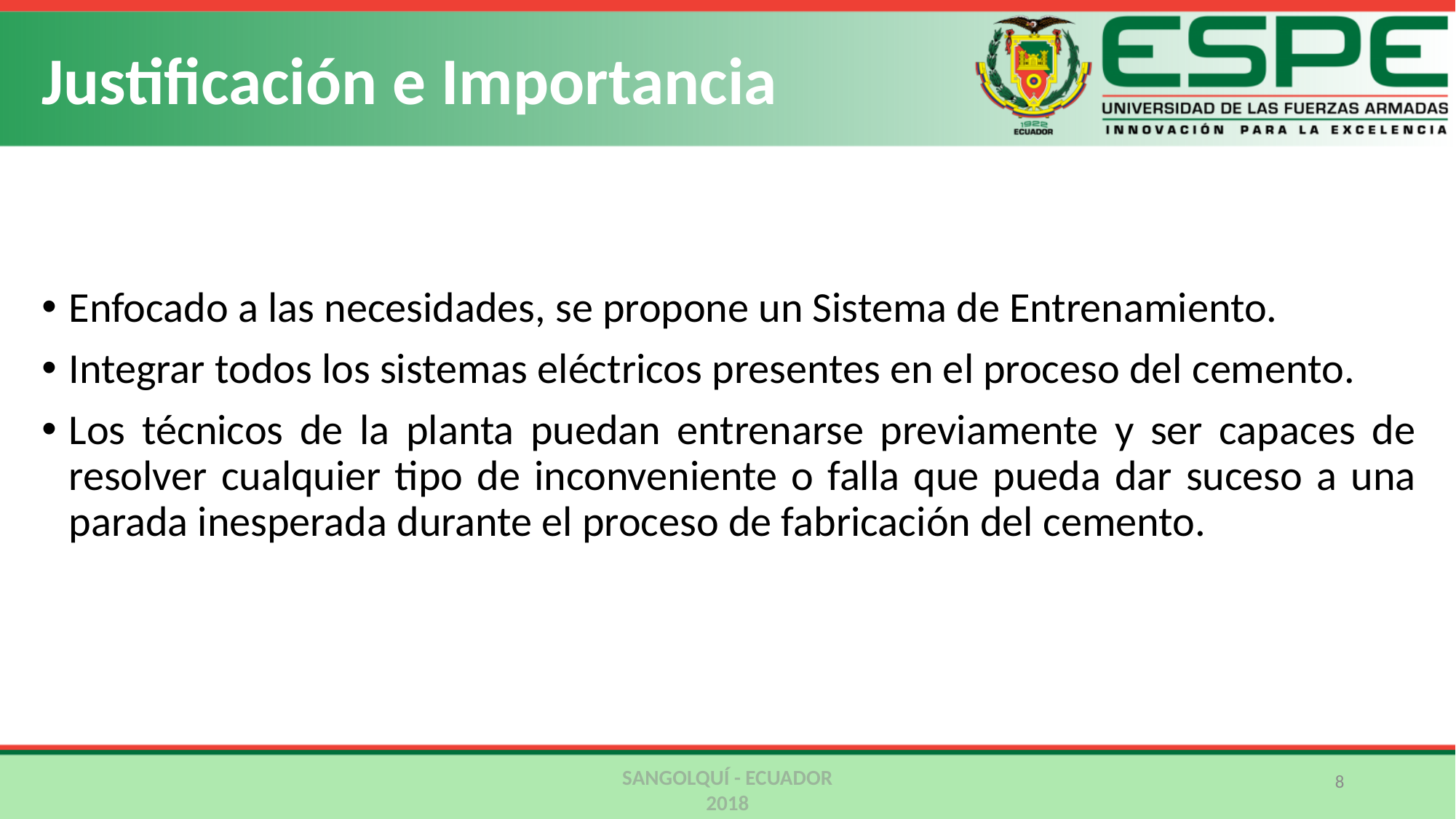

# Justificación e Importancia
Enfocado a las necesidades, se propone un Sistema de Entrenamiento.
Integrar todos los sistemas eléctricos presentes en el proceso del cemento.
Los técnicos de la planta puedan entrenarse previamente y ser capaces de resolver cualquier tipo de inconveniente o falla que pueda dar suceso a una parada inesperada durante el proceso de fabricación del cemento.
SANGOLQUÍ - ECUADOR
2018
8